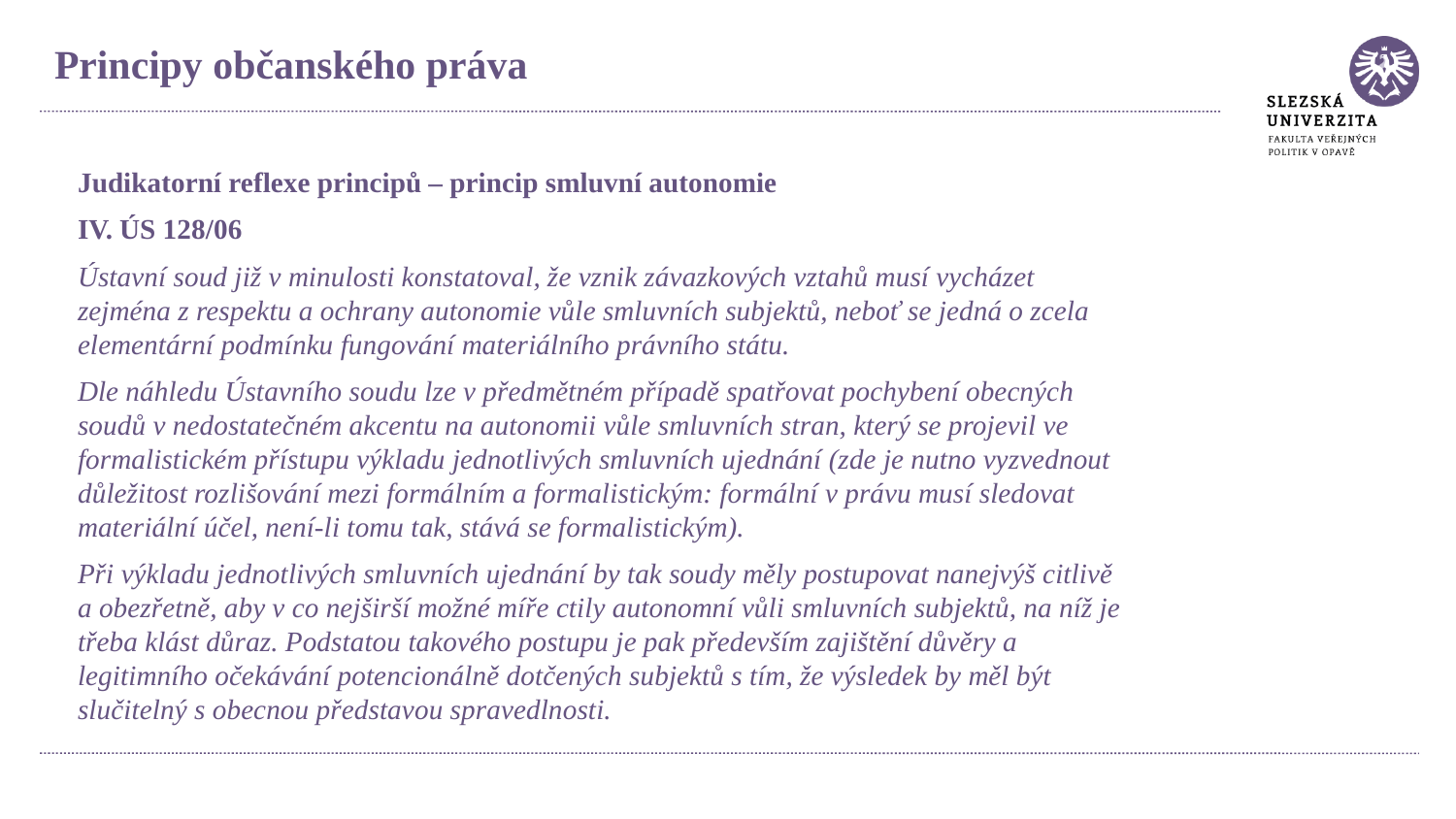

Principy občanského práva
Judikatorní reflexe principů – princip smluvní autonomie
IV. ÚS 128/06
Ústavní soud již v minulosti konstatoval, že vznik závazkových vztahů musí vycházet zejména z respektu a ochrany autonomie vůle smluvních subjektů, neboť se jedná o zcela elementární podmínku fungování materiálního právního státu.
Dle náhledu Ústavního soudu lze v předmětném případě spatřovat pochybení obecných soudů v nedostatečném akcentu na autonomii vůle smluvních stran, který se projevil ve formalistickém přístupu výkladu jednotlivých smluvních ujednání (zde je nutno vyzvednout důležitost rozlišování mezi formálním a formalistickým: formální v právu musí sledovat materiální účel, není-li tomu tak, stává se formalistickým).
Při výkladu jednotlivých smluvních ujednání by tak soudy měly postupovat nanejvýš citlivě a obezřetně, aby v co nejširší možné míře ctily autonomní vůli smluvních subjektů, na níž je třeba klást důraz. Podstatou takového postupu je pak především zajištění důvěry a legitimního očekávání potencionálně dotčených subjektů s tím, že výsledek by měl být slučitelný s obecnou představou spravedlnosti.